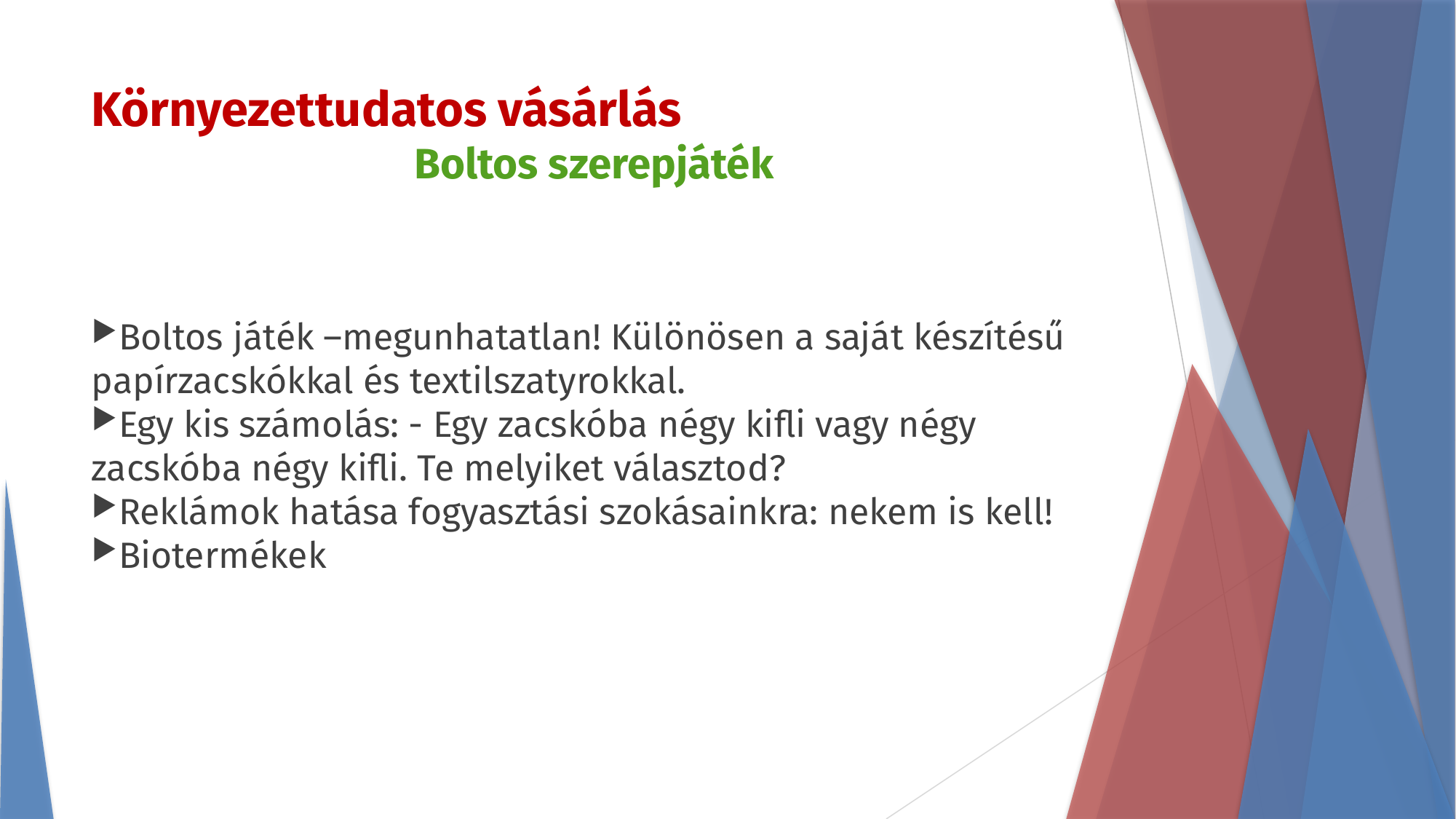

Környezettudatos vásárlás
Boltos szerepjáték
Boltos játék –megunhatatlan! Különösen a saját készítésű papírzacskókkal és textilszatyrokkal.
Egy kis számolás: - Egy zacskóba négy kifli vagy négy zacskóba négy kifli. Te melyiket választod?
Reklámok hatása fogyasztási szokásainkra: nekem is kell!
Biotermékek